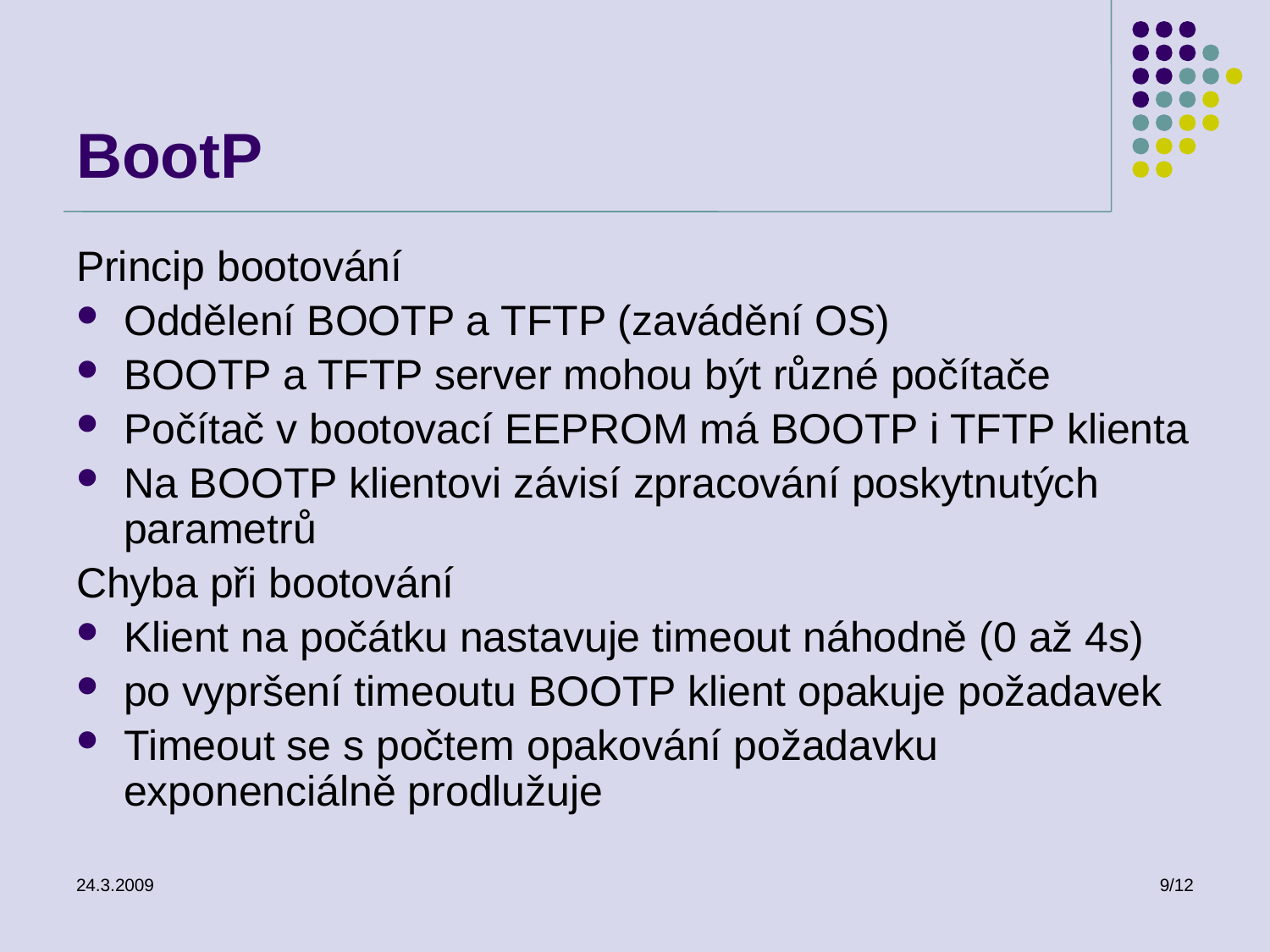

# BootP
Princip bootování
Oddělení BOOTP a TFTP (zavádění OS)
BOOTP a TFTP server mohou být různé počítače
Počítač v bootovací EEPROM má BOOTP i TFTP klienta
Na BOOTP klientovi závisí zpracování poskytnutých parametrů
Chyba při bootování
Klient na počátku nastavuje timeout náhodně (0 až 4s)
po vypršení timeoutu BOOTP klient opakuje požadavek
Timeout se s počtem opakování požadavku exponenciálně prodlužuje
24.3.2009
9/12